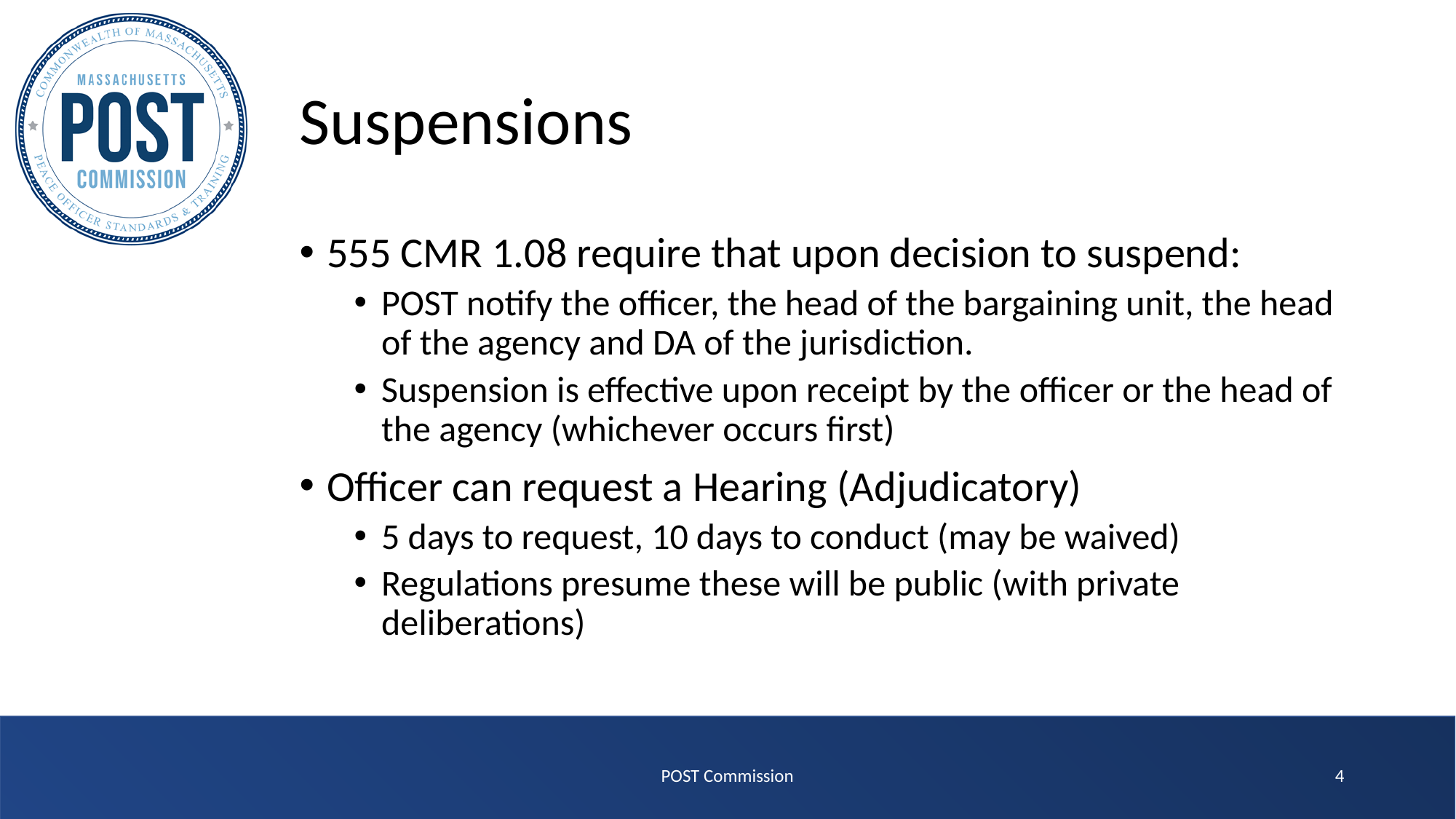

# Suspensions
555 CMR 1.08 require that upon decision to suspend:
POST notify the officer, the head of the bargaining unit, the head of the agency and DA of the jurisdiction.
Suspension is effective upon receipt by the officer or the head of the agency (whichever occurs first)
Officer can request a Hearing (Adjudicatory)
5 days to request, 10 days to conduct (may be waived)
Regulations presume these will be public (with private deliberations)
POST Commission
4